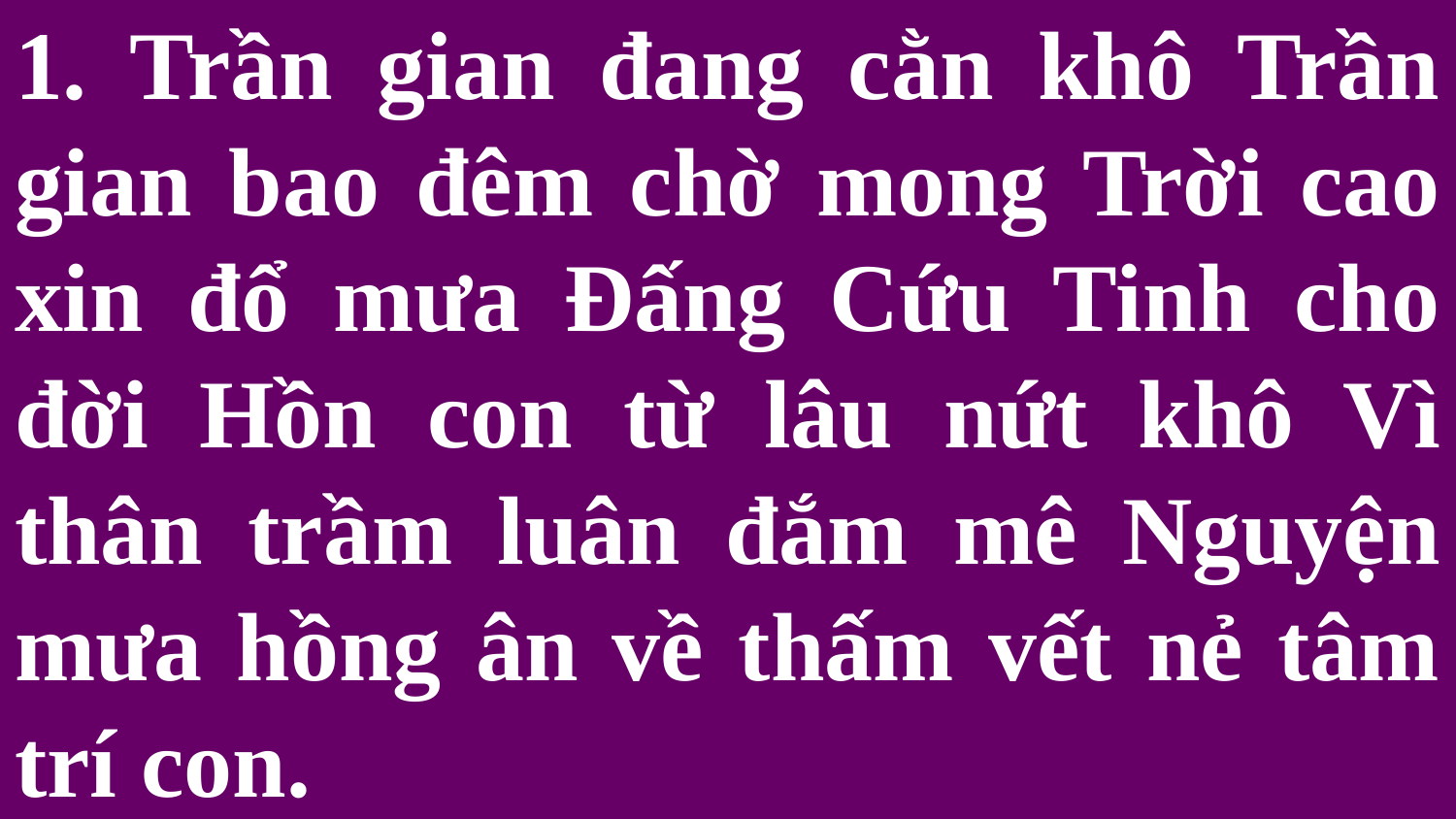

# 1. Trần gian đang cằn khô Trần gian bao đêm chờ mong Trời cao xin đổ mưa Đấng Cứu Tinh cho đời Hồn con từ lâu nứt khô Vì thân trầm luân đắm mê Nguyện mưa hồng ân về thấm vết nẻ tâm trí con.